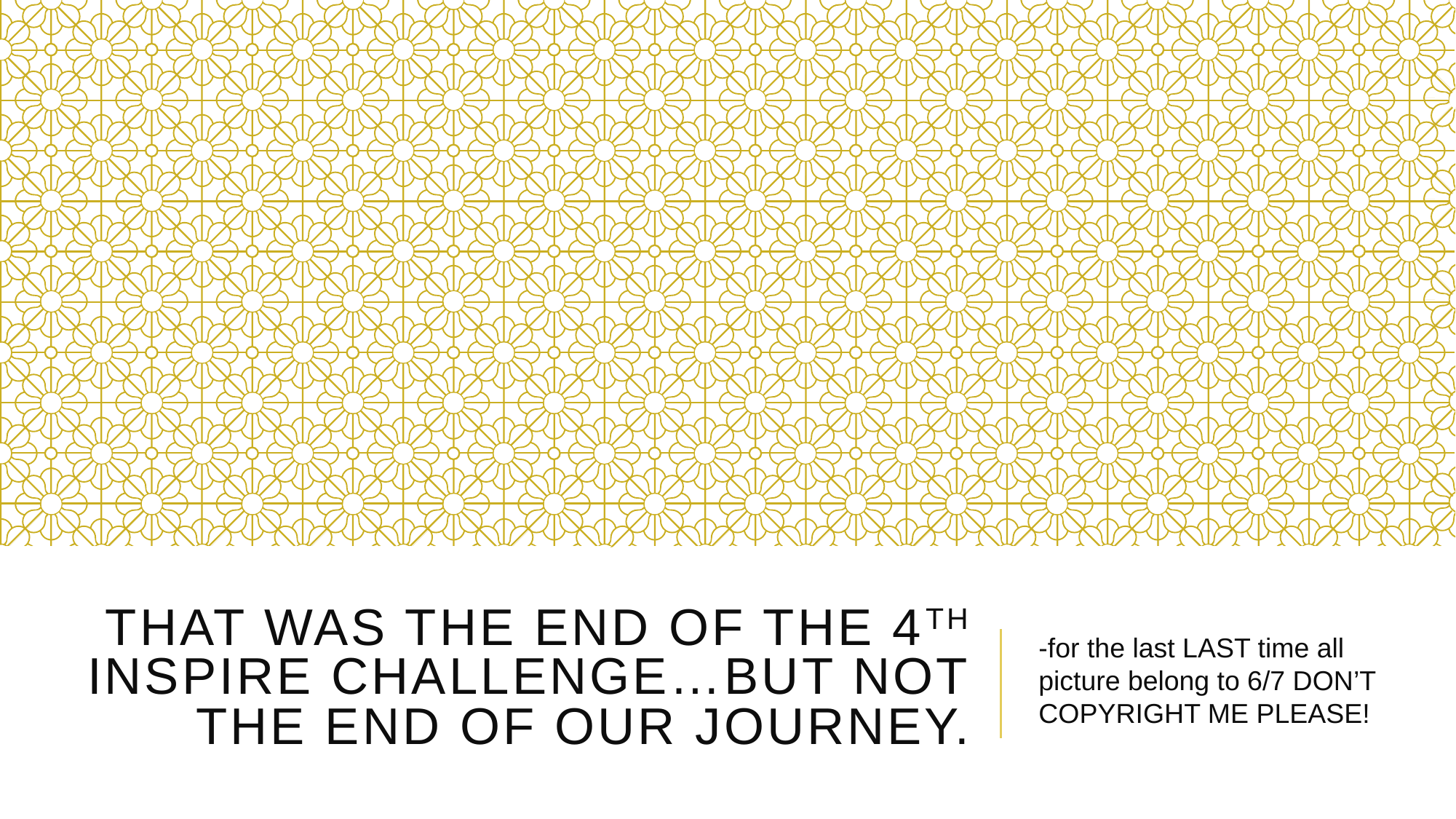

# THAT WAS THE END OF THE 4TH INSPIRE CHALLENGE…BUT NOT THE END OF OUR JOURNEY.
-for the last LAST time all picture belong to 6/7 DON’T COPYRIGHT ME PLEASE!